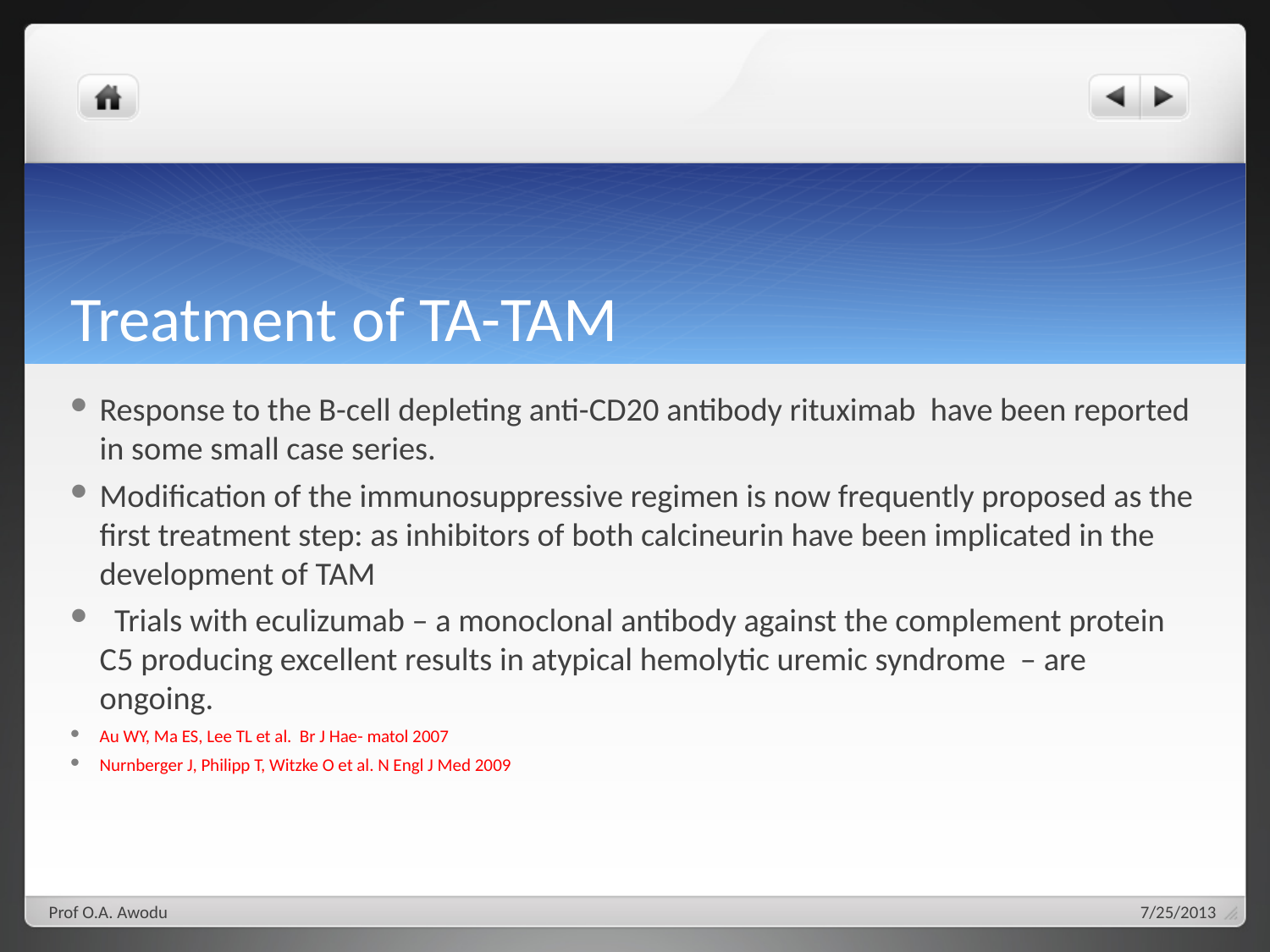

# Treatment of TA-TAM
Response to the B-cell depleting anti-CD20 antibody rituximab  have been reported in some small case series.
Modification of the immunosuppressive regimen is now frequently proposed as the first treatment step: as inhibitors of both calcineurin have been implicated in the development of TAM
  Trials with eculizumab – a monoclonal antibody against the complement protein C5 producing excellent results in atypical hemolytic uremic syndrome  – are ongoing.
Au WY, Ma ES, Lee TL et al.  Br J Hae- matol 2007
Nurnberger J, Philipp T, Witzke O et al. N Engl J Med 2009

Prof O.A. Awodu
7/25/2013